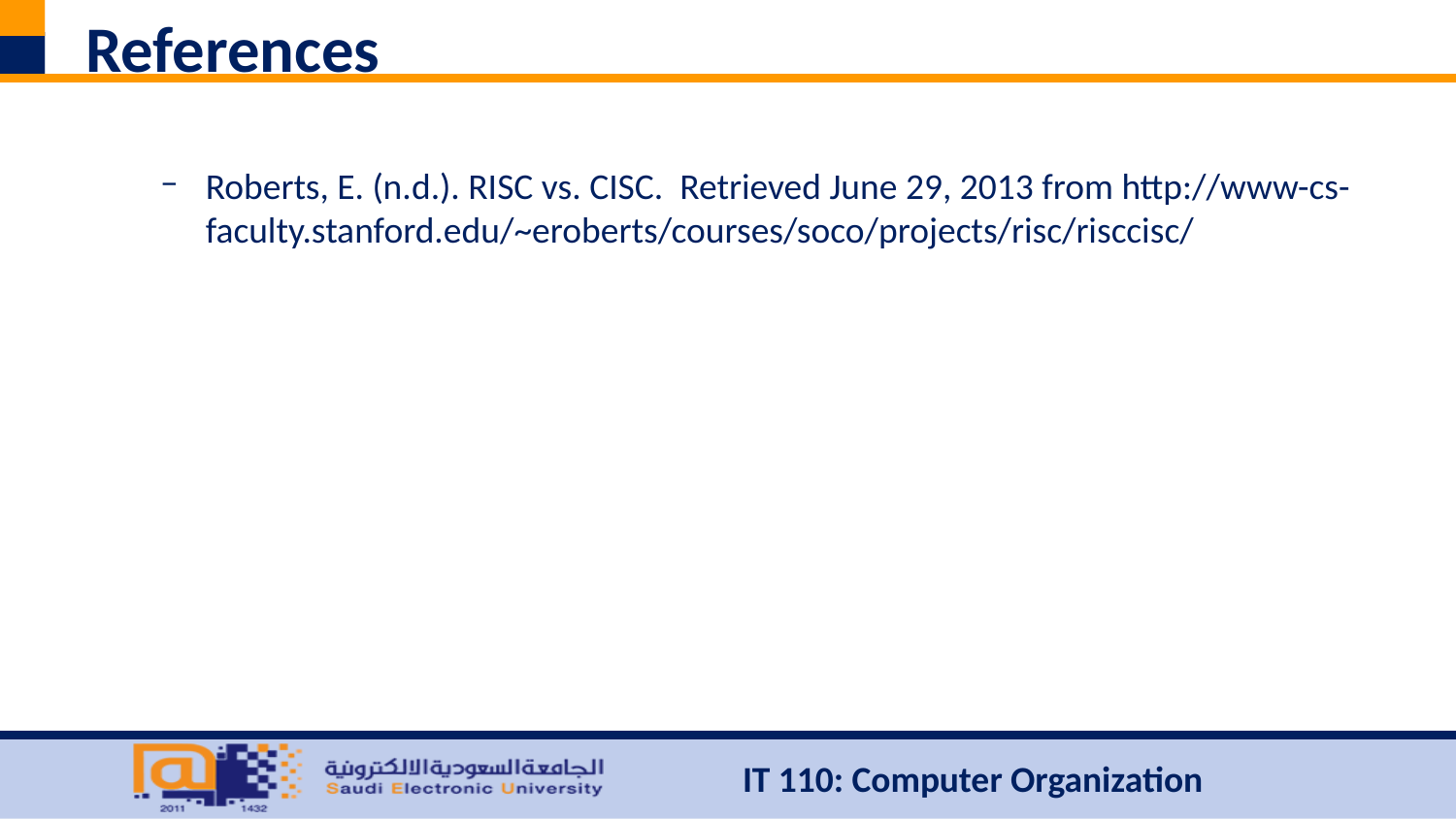

# References

Roberts, E. (n.d.). RISC vs. CISC.  Retrieved June 29, 2013 from http://www-cs-faculty.stanford.edu/~eroberts/courses/soco/projects/risc/risccisc/